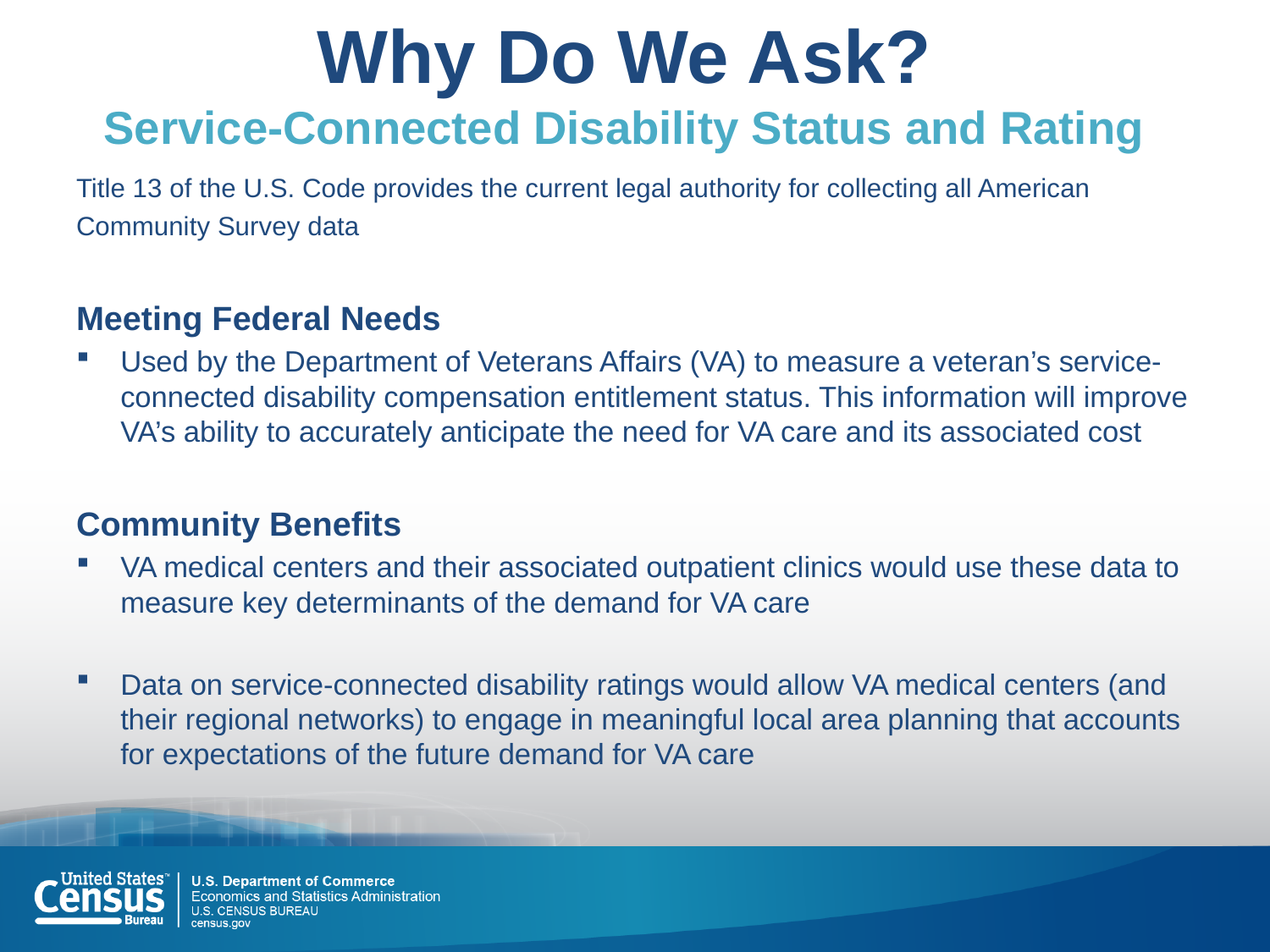

# Why Do We Ask? Service-Connected Disability Status and Rating
Title 13 of the U.S. Code provides the current legal authority for collecting all American Community Survey data

Meeting Federal Needs
Used by the Department of Veterans Affairs (VA) to measure a veteran’s service-connected disability compensation entitlement status. This information will improve VA’s ability to accurately anticipate the need for VA care and its associated cost

Community Benefits
VA medical centers and their associated outpatient clinics would use these data to measure key determinants of the demand for VA care

Data on service-connected disability ratings would allow VA medical centers (and their regional networks) to engage in meaningful local area planning that accounts for expectations of the future demand for VA care